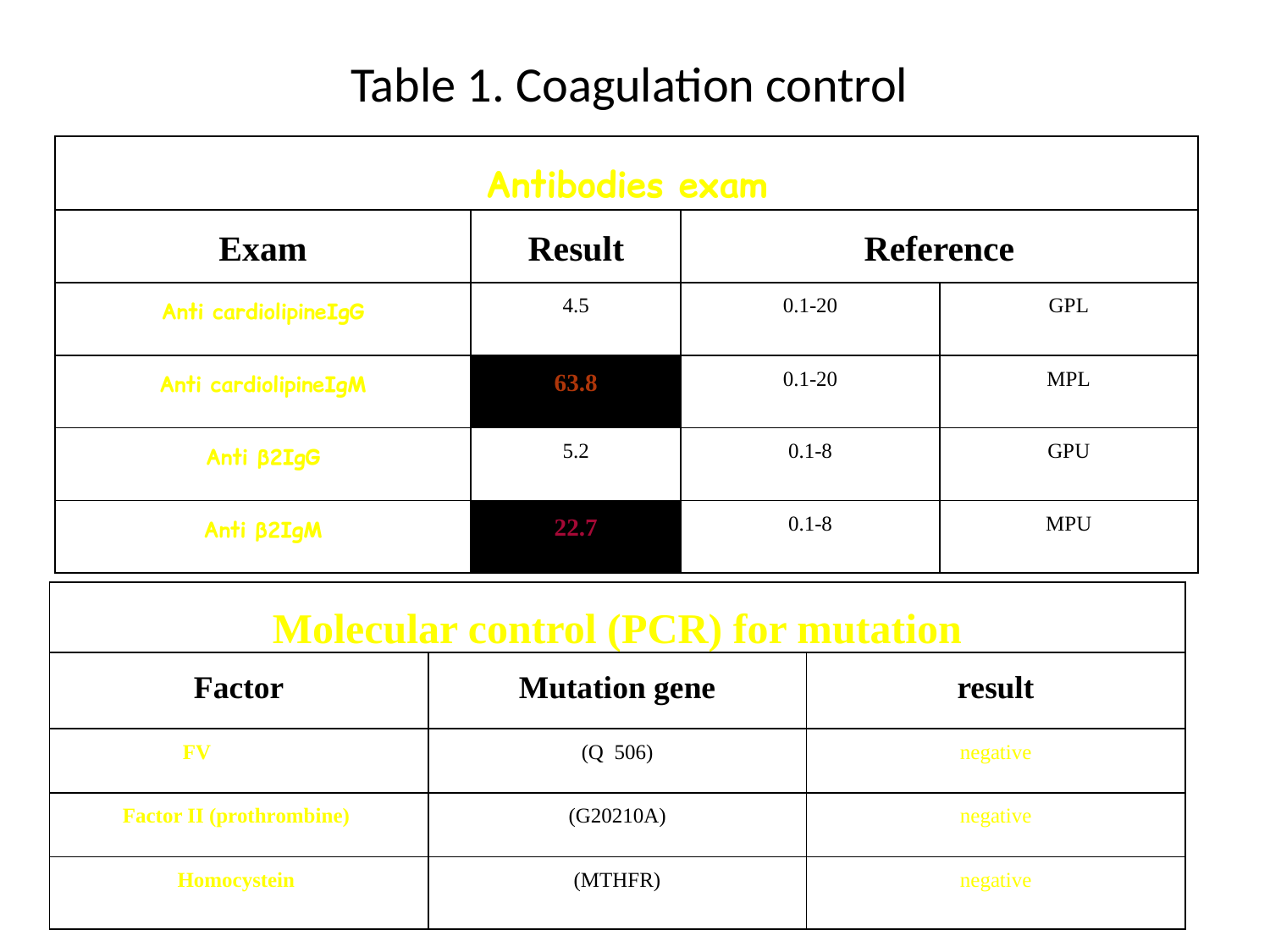

# Table 1. Coagulation control
| Antibodies exam |  |  |  |
| --- | --- | --- | --- |
| Exam | Result | Reference |  |
| Anti cardiolipineIgG | 4.5 | 0.1-20 | GPL |
| Anti cardiolipineIgM | 63.8 | 0.1-20 | MPL |
| Anti β2IgG | 5.2 | 0.1-8 | GPU |
| Anti β2IgM | 22.7 | 0.1-8 | MPU |
| Molecular control (PCR) for mutation |  |  |
| --- | --- | --- |
| Factor | Mutation gene | result |
| FV | (Q 506) | negative |
| Factor II (prothrombine) | (G20210A) | negative |
| Homocystein | (MTHFR) | negative |